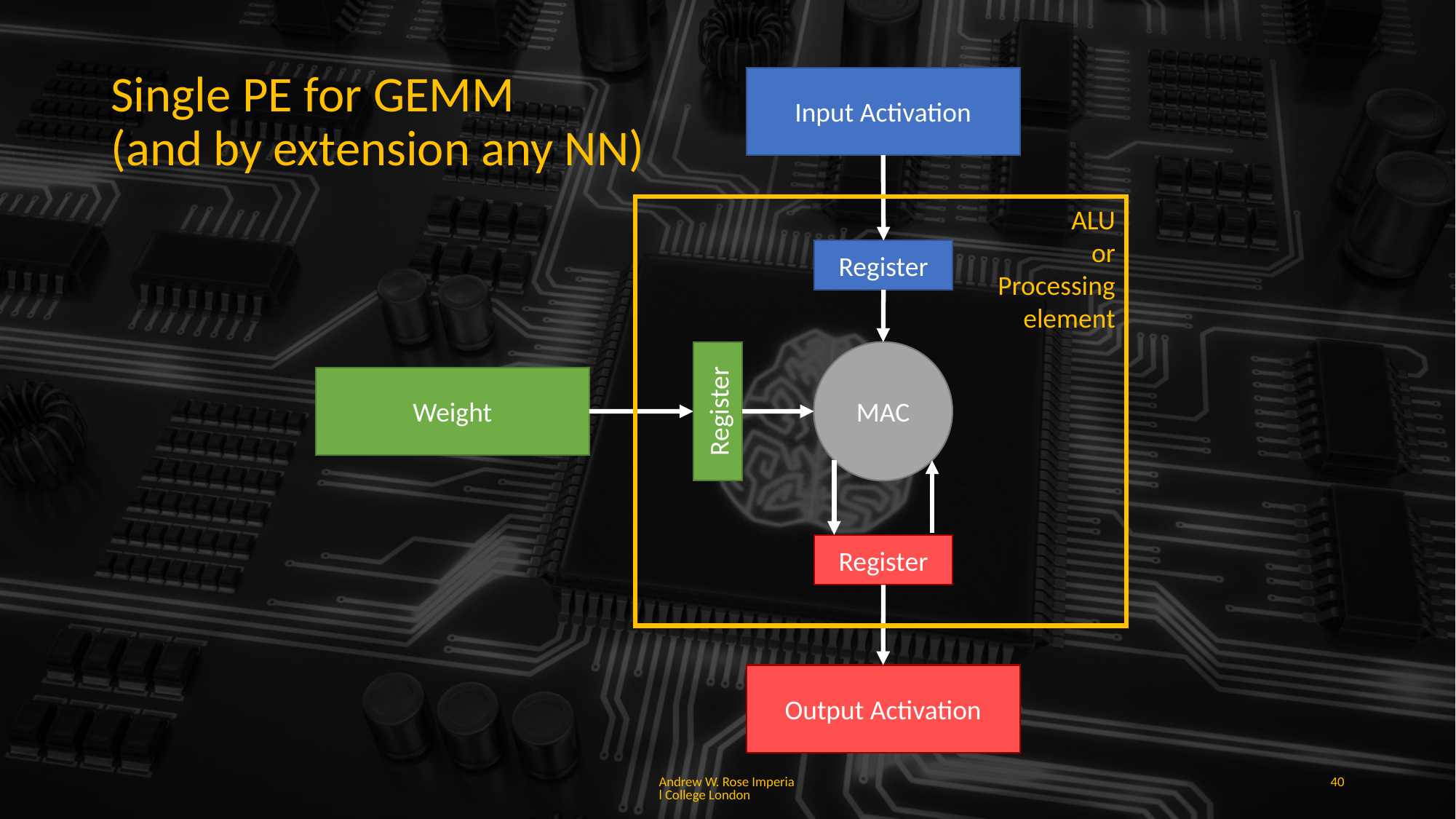

# Single PE for GEMM (and by extension any NN)
Input Activation
ALU
or
Processing
element
Register
MAC
Weight
Register
Register
Output Activation
Andrew W. Rose Imperial College London
40